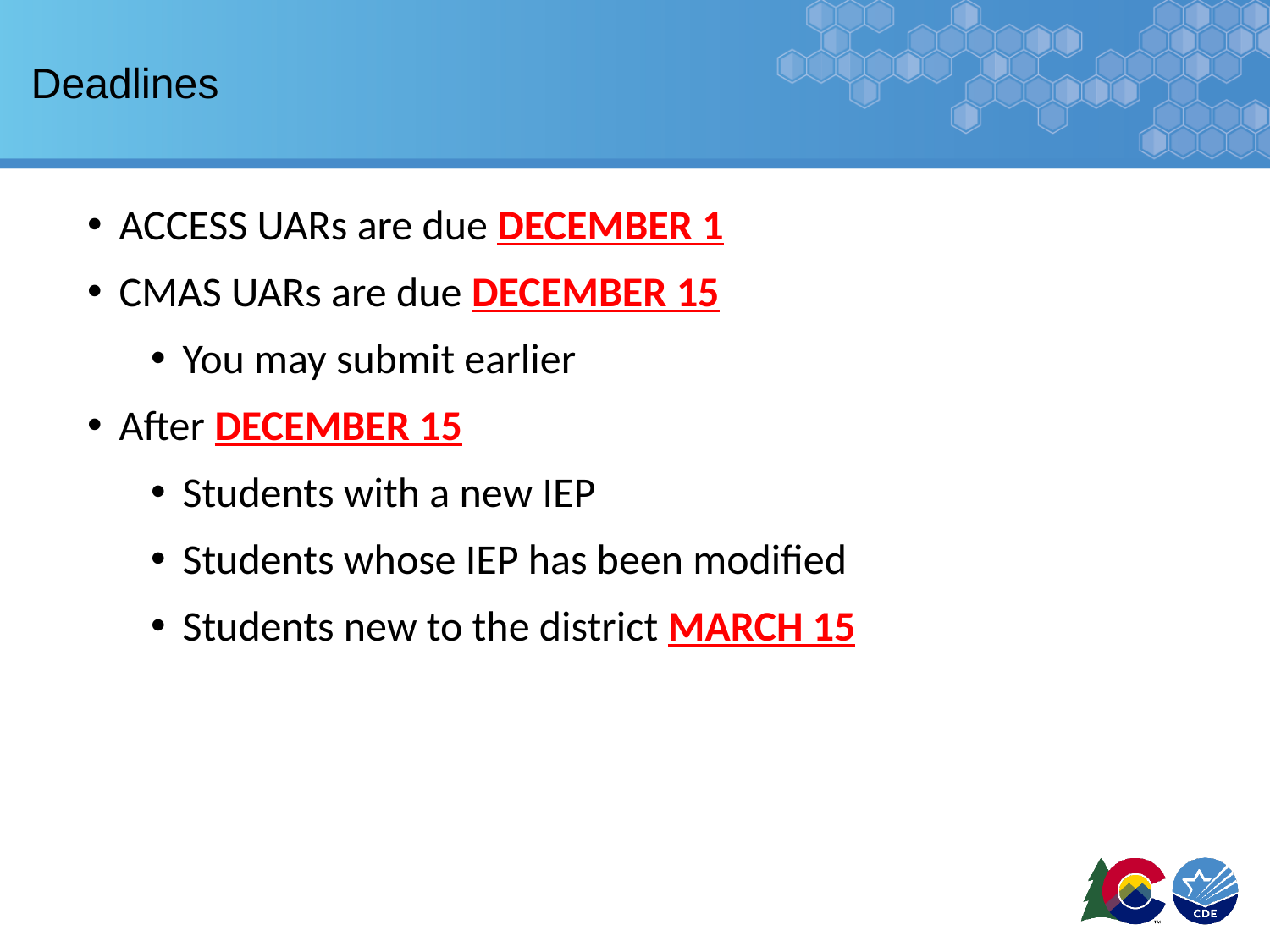

# Deadlines
ACCESS UARs are due DECEMBER 1
CMAS UARs are due DECEMBER 15
You may submit earlier
After DECEMBER 15
Students with a new IEP
Students whose IEP has been modified
Students new to the district MARCH 15